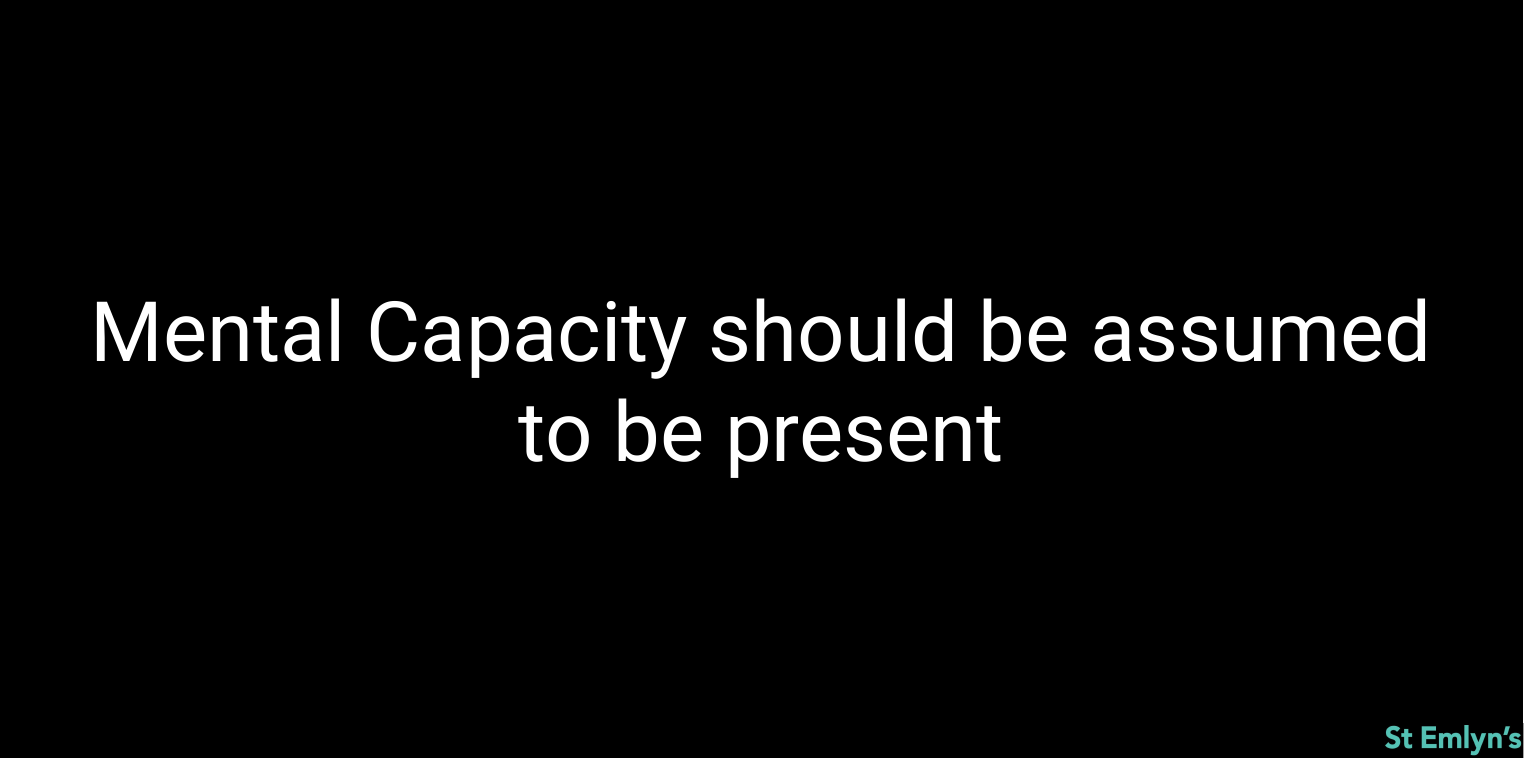

Mental Capacity should be assumed to be present